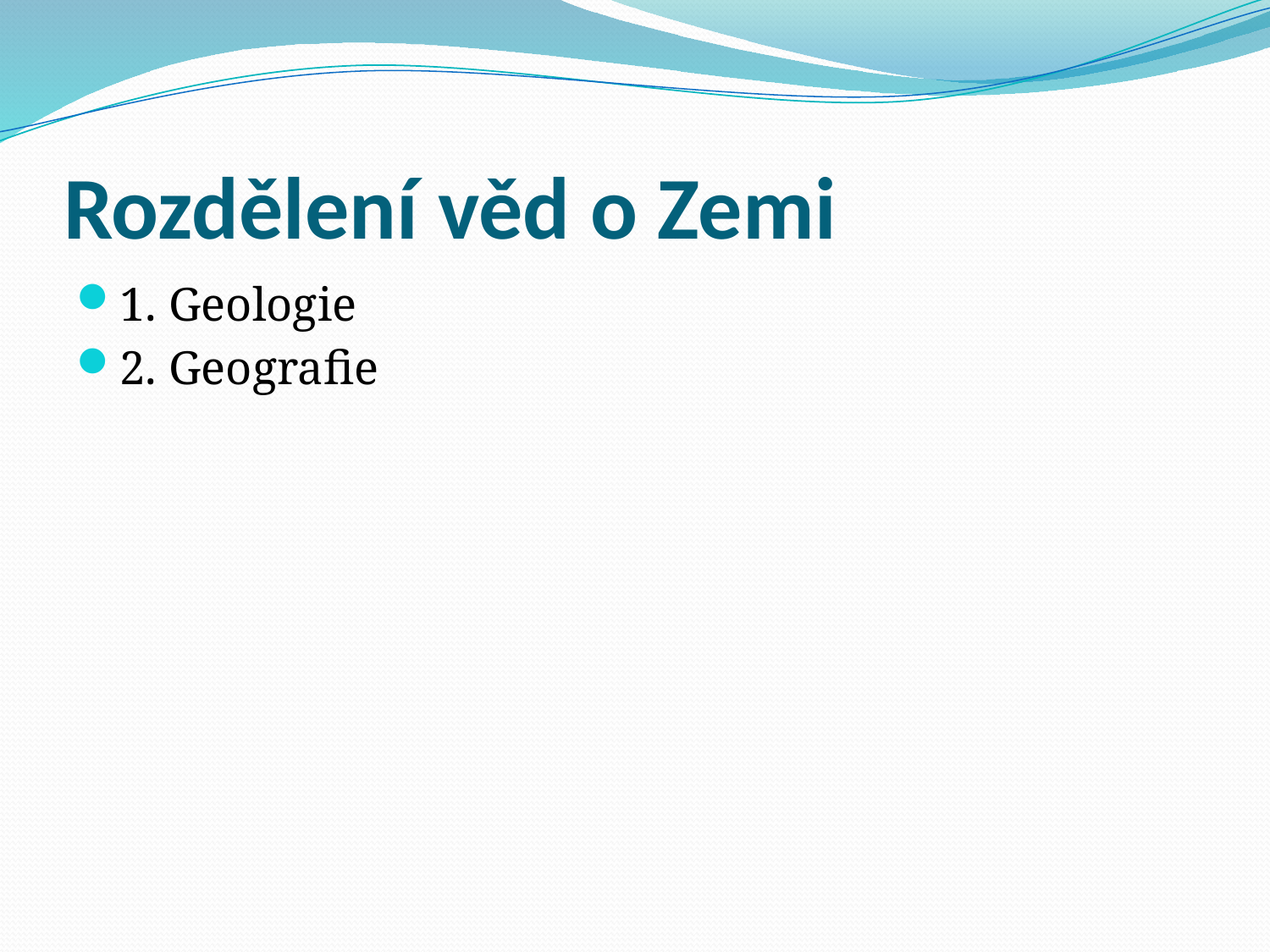

# Rozdělení věd o Zemi
1. Geologie
2. Geografie